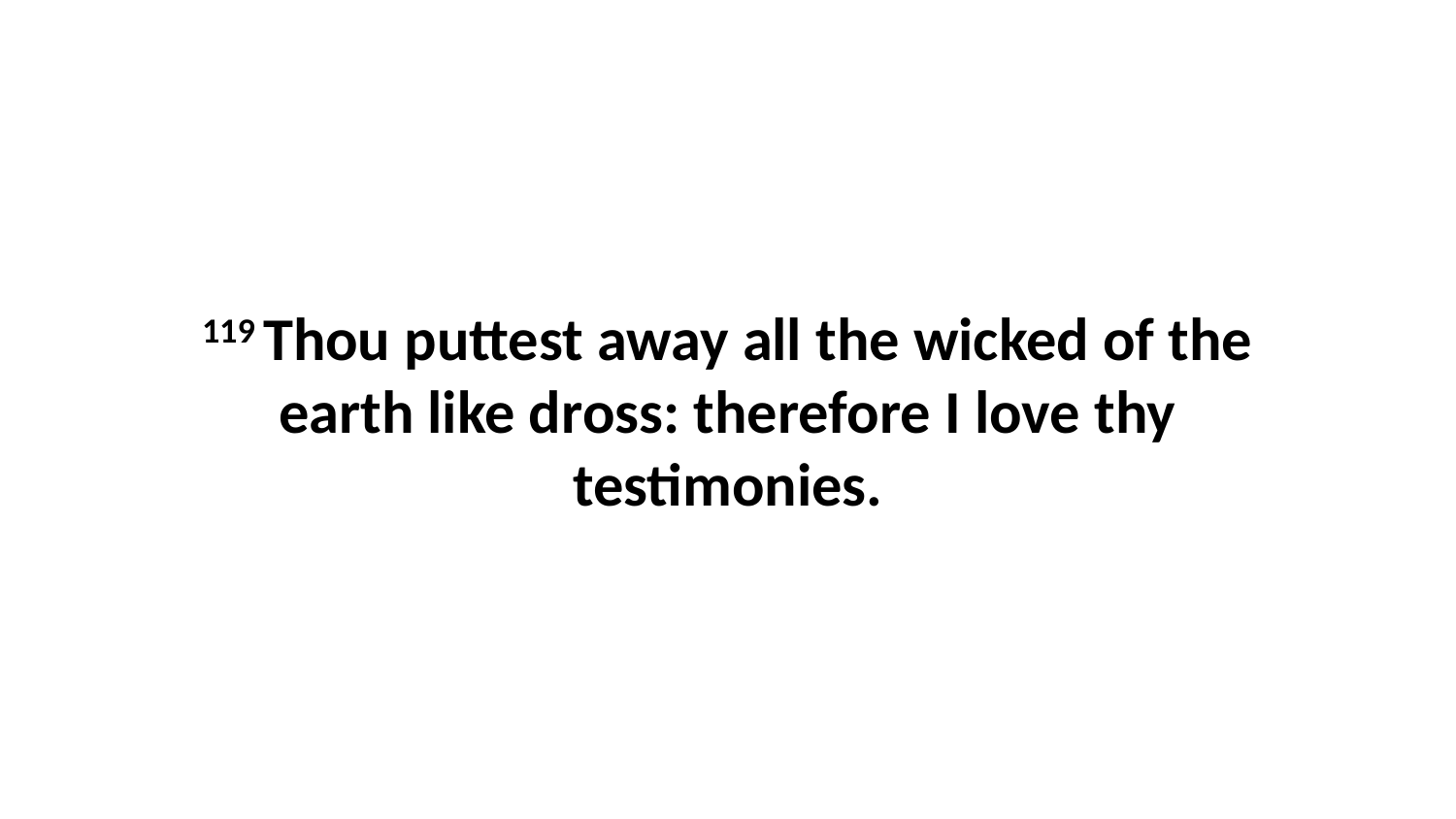

119 Thou puttest away all the wicked of the earth like dross: therefore I love thy testimonies.